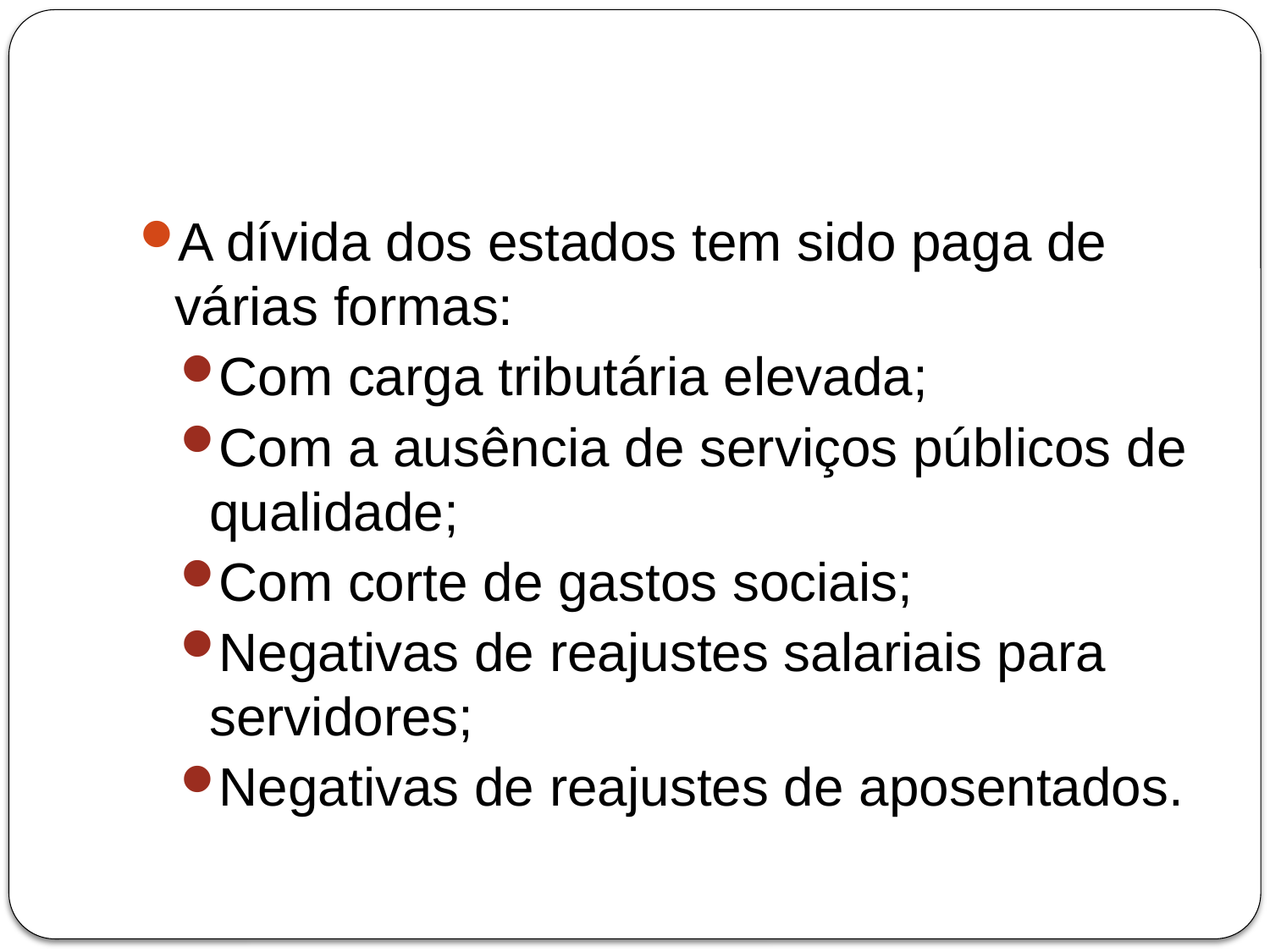

#
A dívida dos estados tem sido paga de várias formas:
Com carga tributária elevada;
Com a ausência de serviços públicos de qualidade;
Com corte de gastos sociais;
Negativas de reajustes salariais para servidores;
Negativas de reajustes de aposentados.